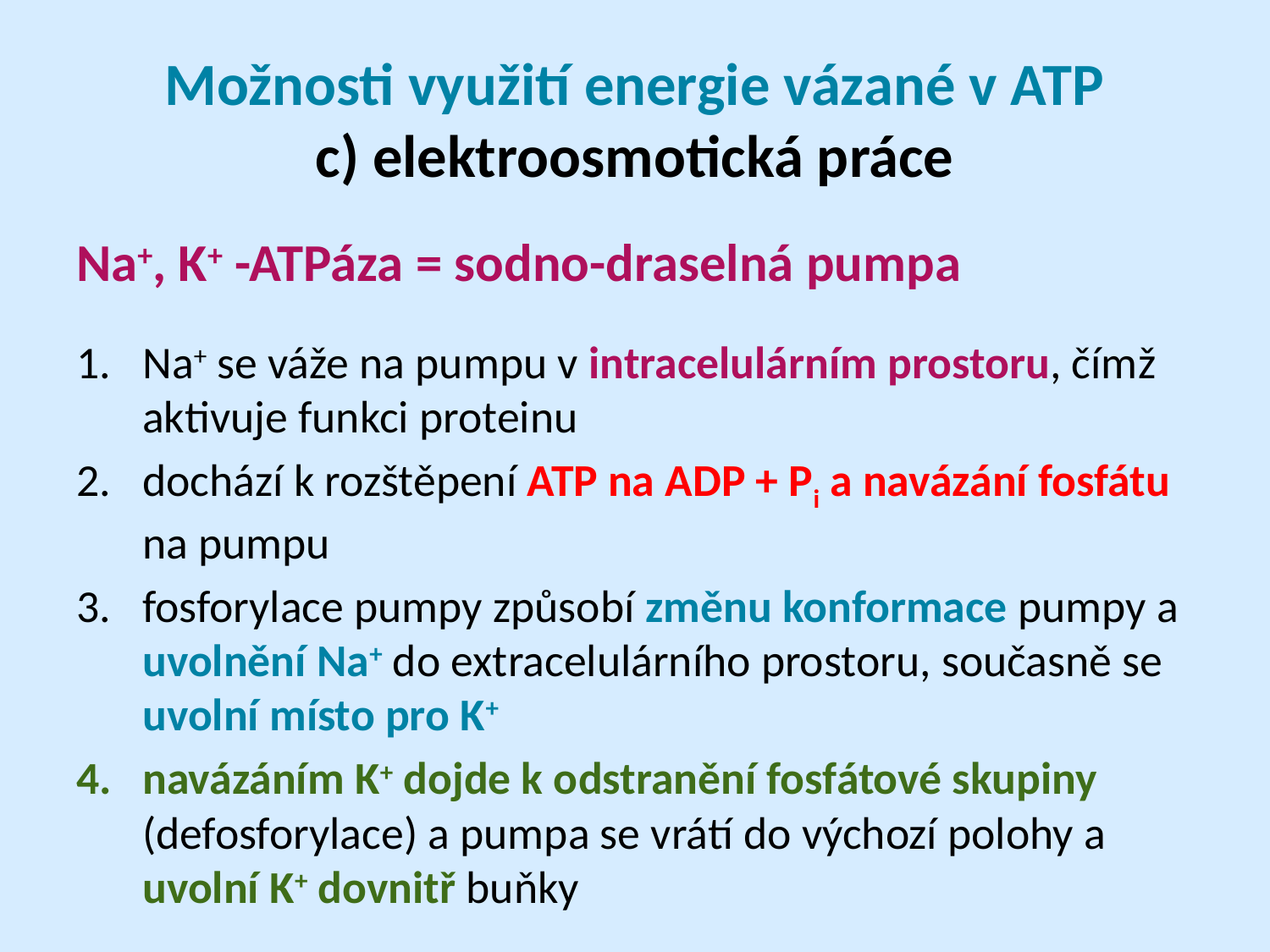

# Možnosti využití energie vázané v ATP c) elektroosmotická práce
Na+, K+ -ATPáza = sodno-draselná pumpa

Na+ se váže na pumpu v intracelulárním prostoru, čímž aktivuje funkci proteinu
dochází k rozštěpení ATP na ADP + Pi a navázání fosfátu na pumpu
fosforylace pumpy způsobí změnu konformace pumpy a uvolnění Na+ do extracelulárního prostoru, současně se uvolní místo pro K+
navázáním K+ dojde k odstranění fosfátové skupiny (defosforylace) a pumpa se vrátí do výchozí polohy a uvolní K+ dovnitř buňky